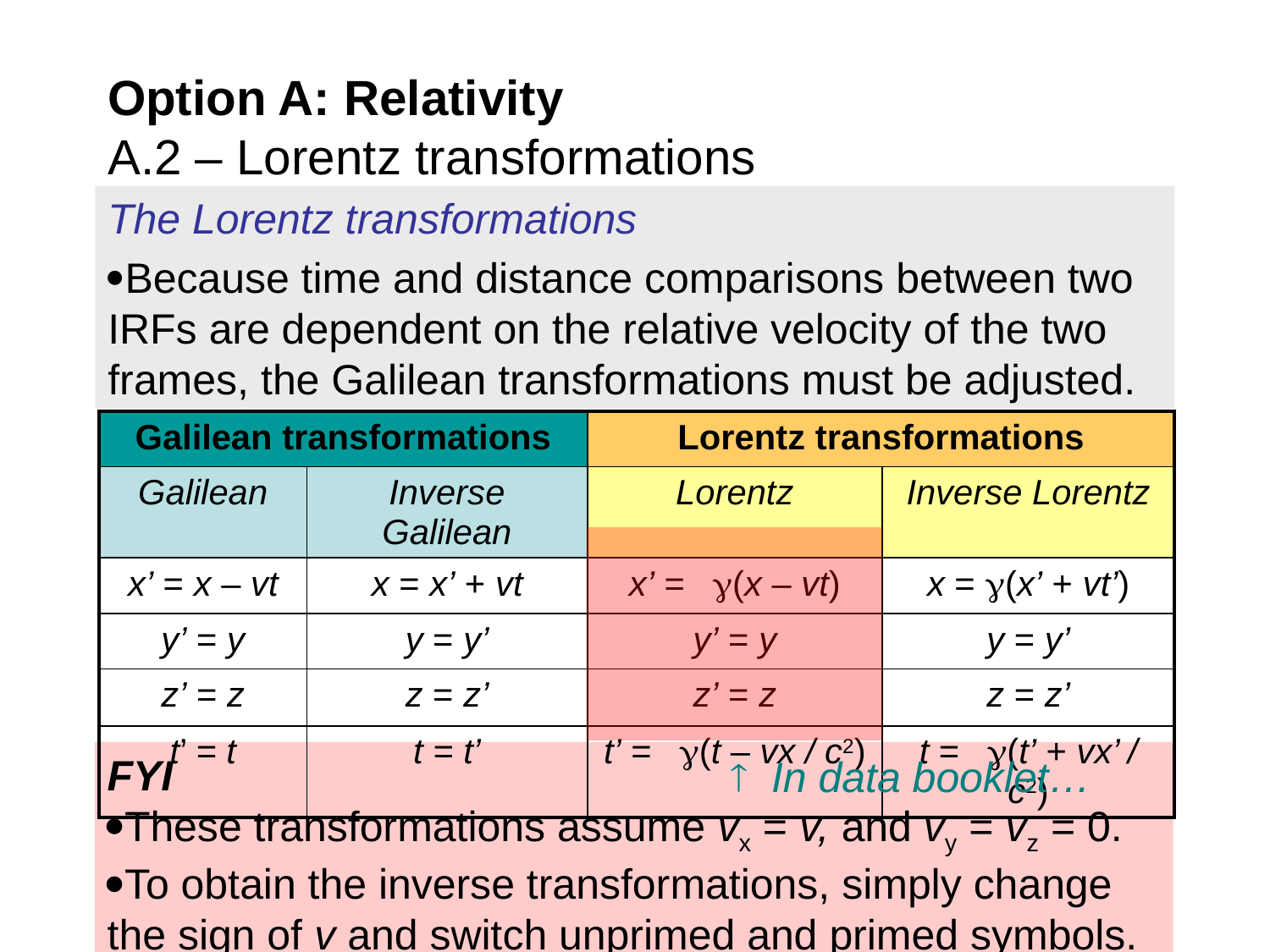

Option A: Relativity
A.2 – Lorentz transformations
The Lorentz transformations
•Because time and distance comparisons between two IRFs are dependent on the relative velocity of the two frames, the Galilean transformations must be adjusted.
| Galilean transformations |  | Lorentz transformations |  |
| --- | --- | --- | --- |
| Galilean | Inverse Galilean | Lorentz | Inverse Lorentz |
| x’ = x – vt | x = x’ + vt | x’ = γ(x – vt) | x = γ(x’ + vt’) |
| y’ = y | y = y’ | y’ = y | y = y’ |
| z’ = z | z = z’ | z’ = z | z = z’ |
| t’ = t | t = t’ | t’ = γ(t – vx / c2) | t = γ(t’ + vx’ / c2) |

FYI
•These transformations assume vx = v, and vy = vz = 0.
•To obtain the inverse transformations, simply change the sign of v and switch unprimed and primed symbols.
↑  In data booklet…